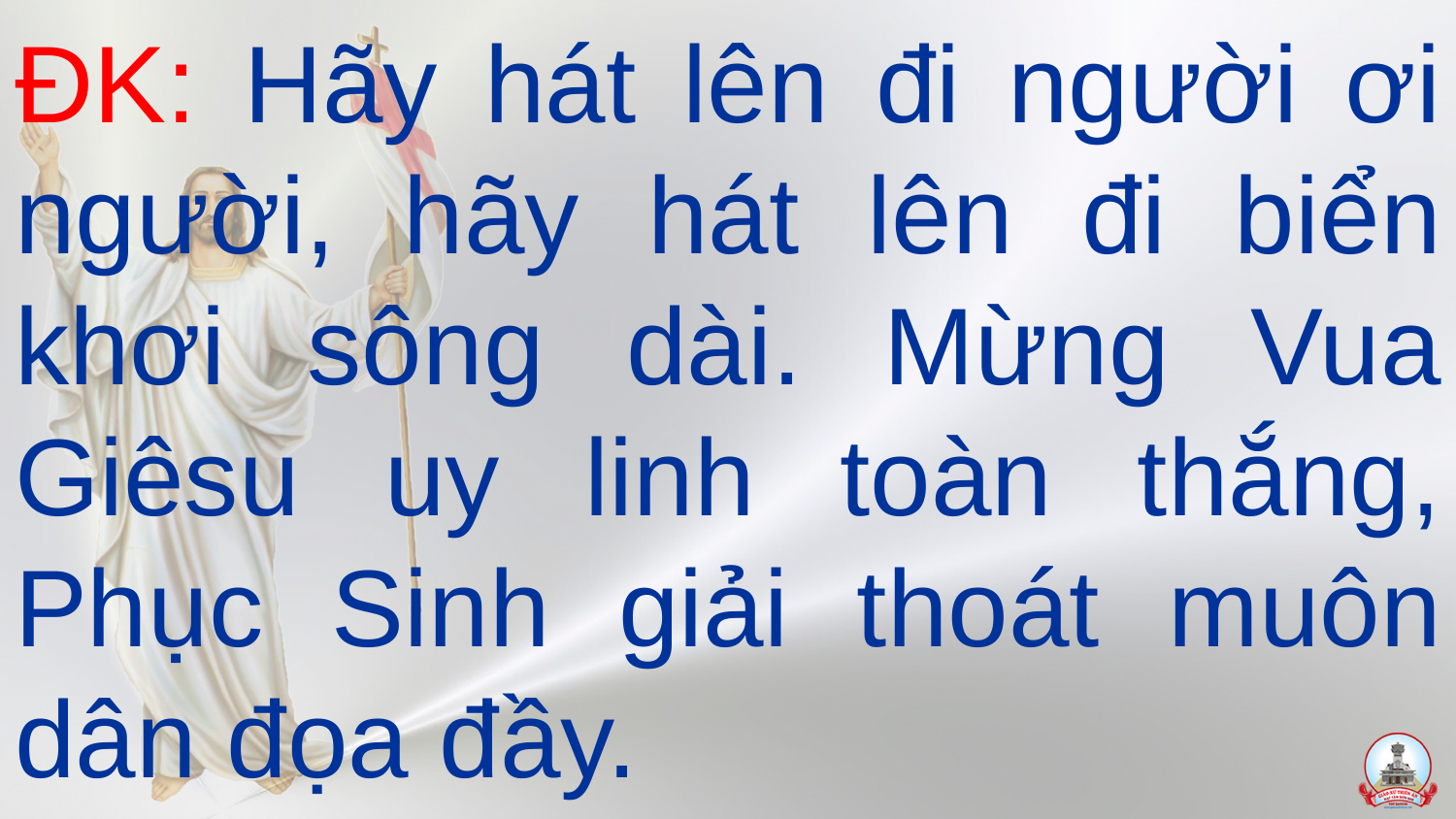

# ĐK: Hãy hát lên đi người ơi người, hãy hát lên đi biển khơi sông dài. Mừng Vua Giêsu uy linh toàn thắng, Phục Sinh giải thoát muôn dân đọa đầy.